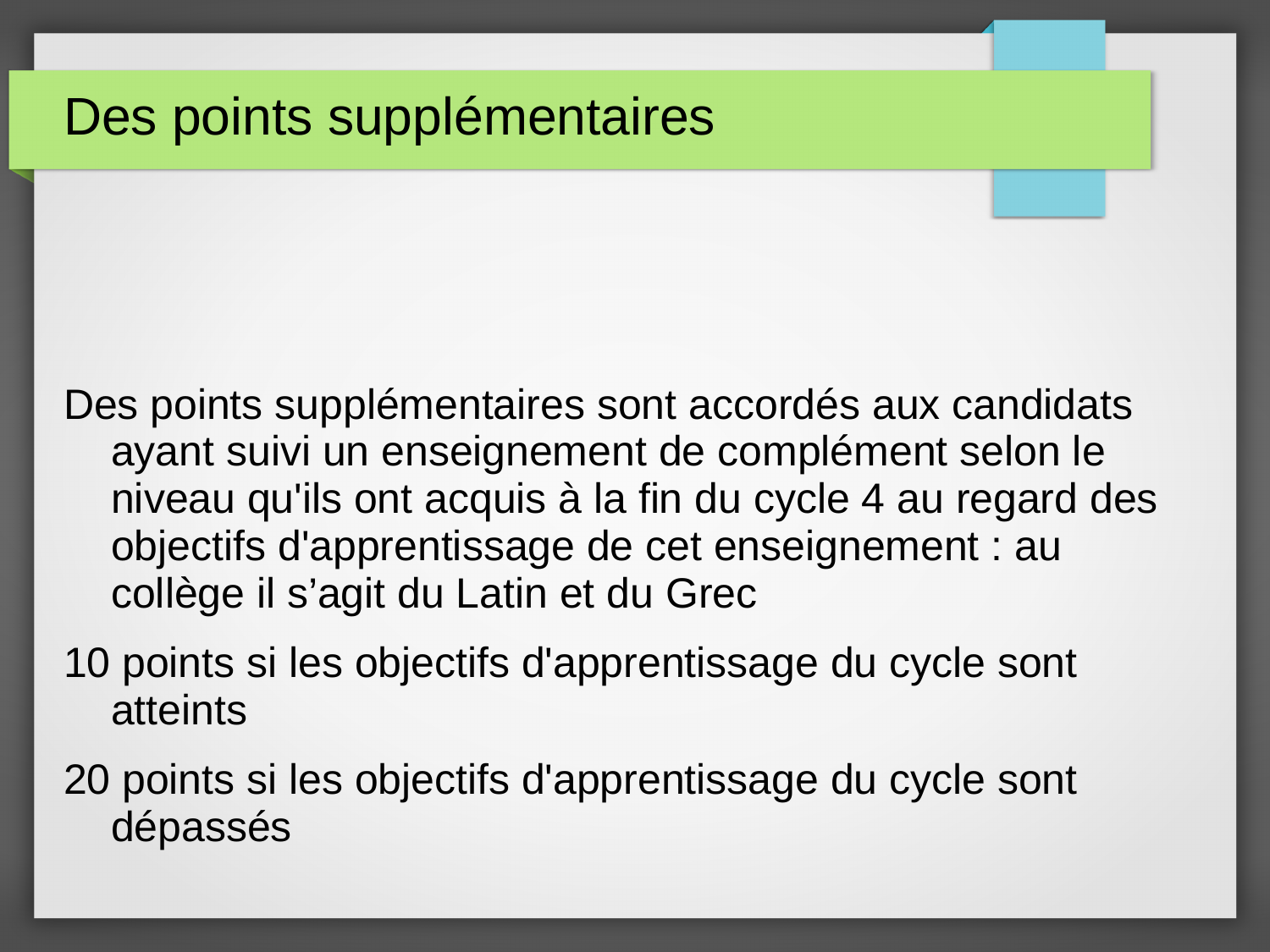

# Des points supplémentaires

Des points supplémentaires sont accordés aux candidats ayant suivi un enseignement de complément selon le niveau qu'ils ont acquis à la fin du cycle 4 au regard des objectifs d'apprentissage de cet enseignement : au collège il s’agit du Latin et du Grec
10 points si les objectifs d'apprentissage du cycle sont atteints
20 points si les objectifs d'apprentissage du cycle sont dépassés